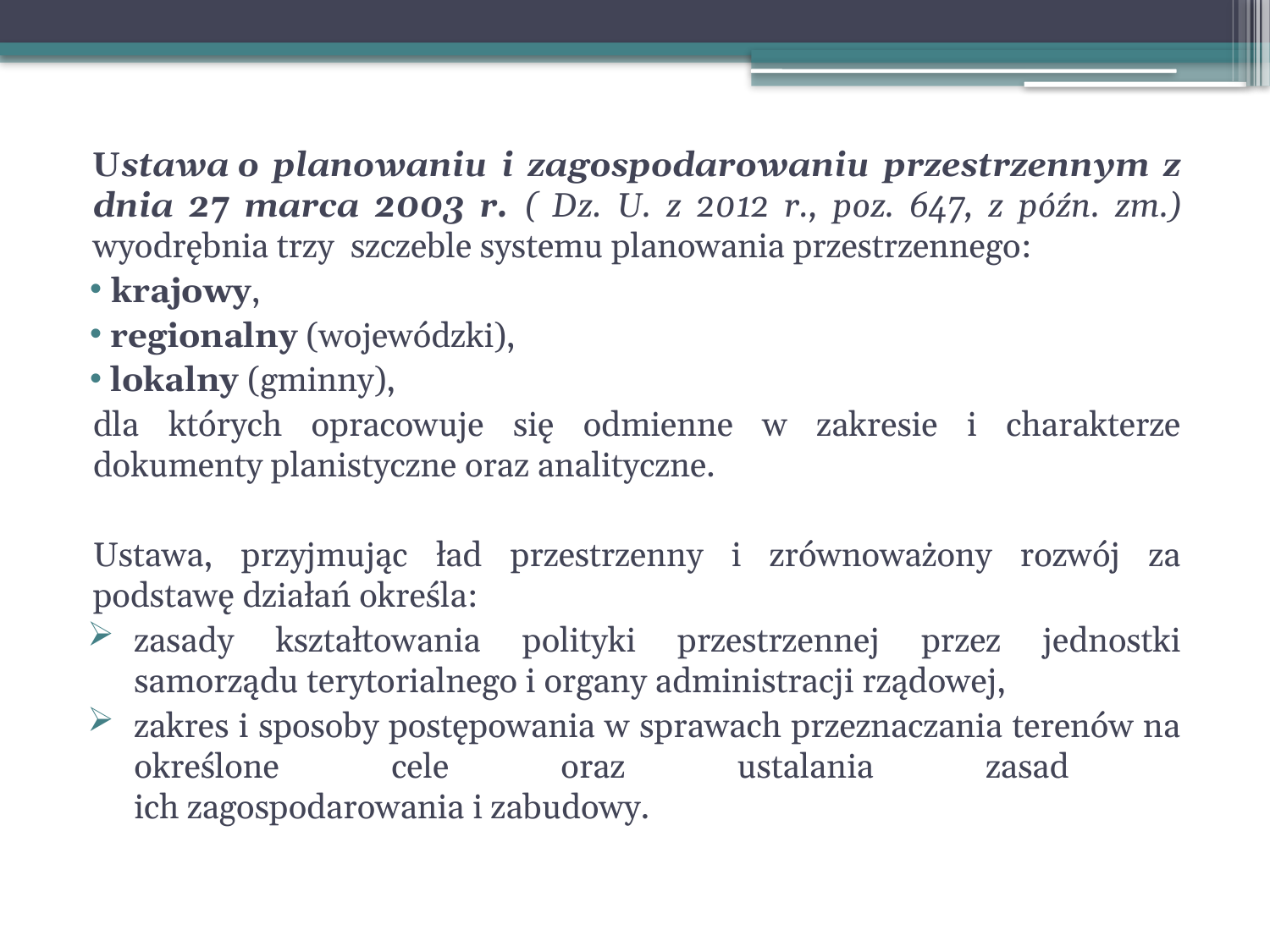

Ustawa o planowaniu i zagospodarowaniu przestrzennym z dnia 27 marca 2003 r. ( Dz. U. z 2012 r., poz. 647, z późn. zm.) wyodrębnia trzy  szczeble systemu planowania przestrzennego:
 krajowy,
 regionalny (wojewódzki),
 lokalny (gminny),
dla których opracowuje się odmienne w zakresie i charakterze dokumenty planistyczne oraz analityczne.

Ustawa, przyjmując ład przestrzenny i zrównoważony rozwój za podstawę działań określa:
zasady kształtowania polityki przestrzennej przez jednostki samorządu terytorialnego i organy administracji rządowej,
zakres i sposoby postępowania w sprawach przeznaczania terenów na określone cele oraz ustalania zasad
ich zagospodarowania i zabudowy.